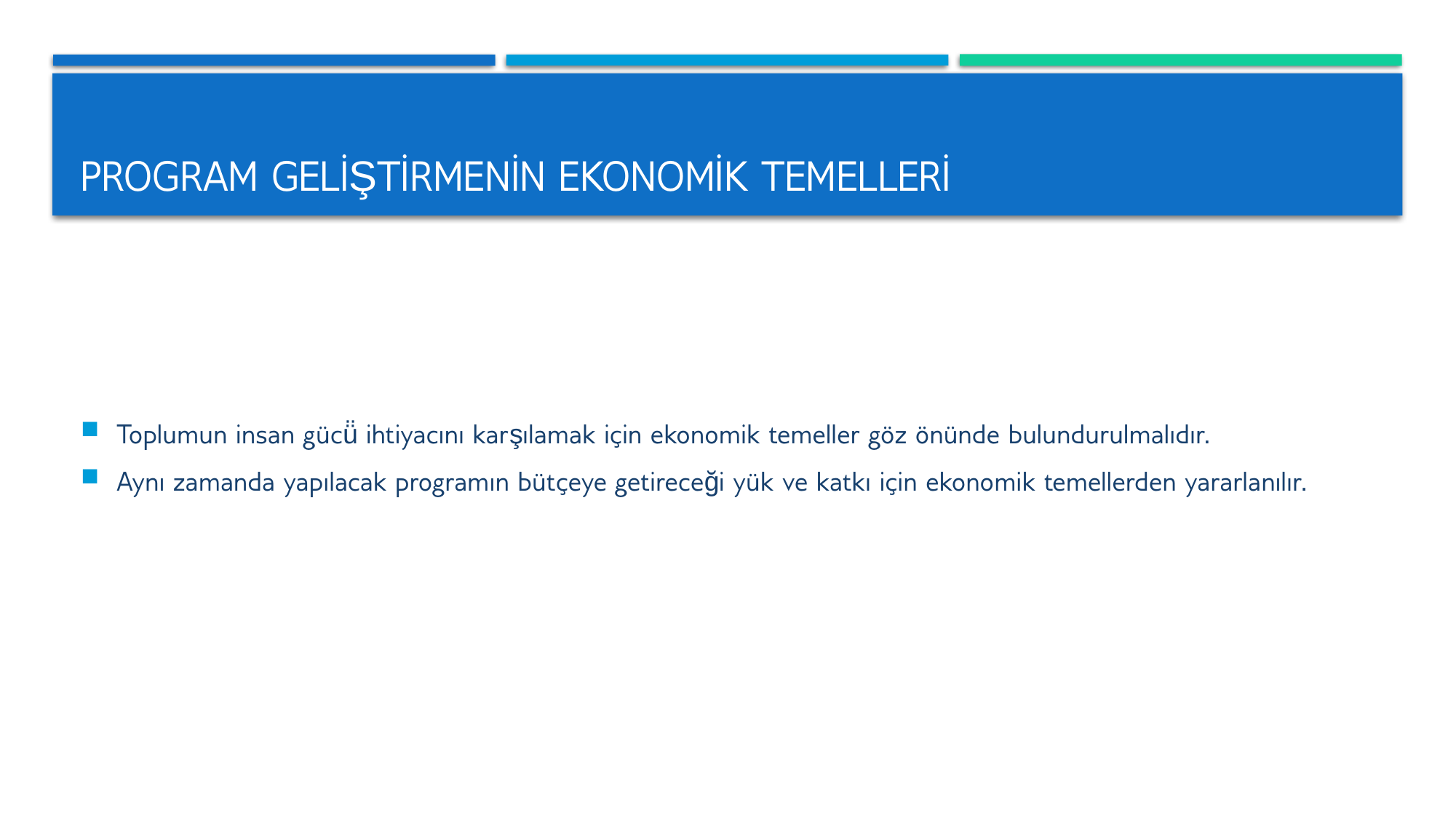

# Program Geliştirmenin Ekonomik Temelleri
Toplumun insan gücü̈ ihtiyacını karşılamak için ekonomik temeller göz önünde bulundurulmalıdır.
Aynı zamanda yapılacak programın bütçeye getireceği yük ve katkı için ekonomik temellerden yararlanılır.